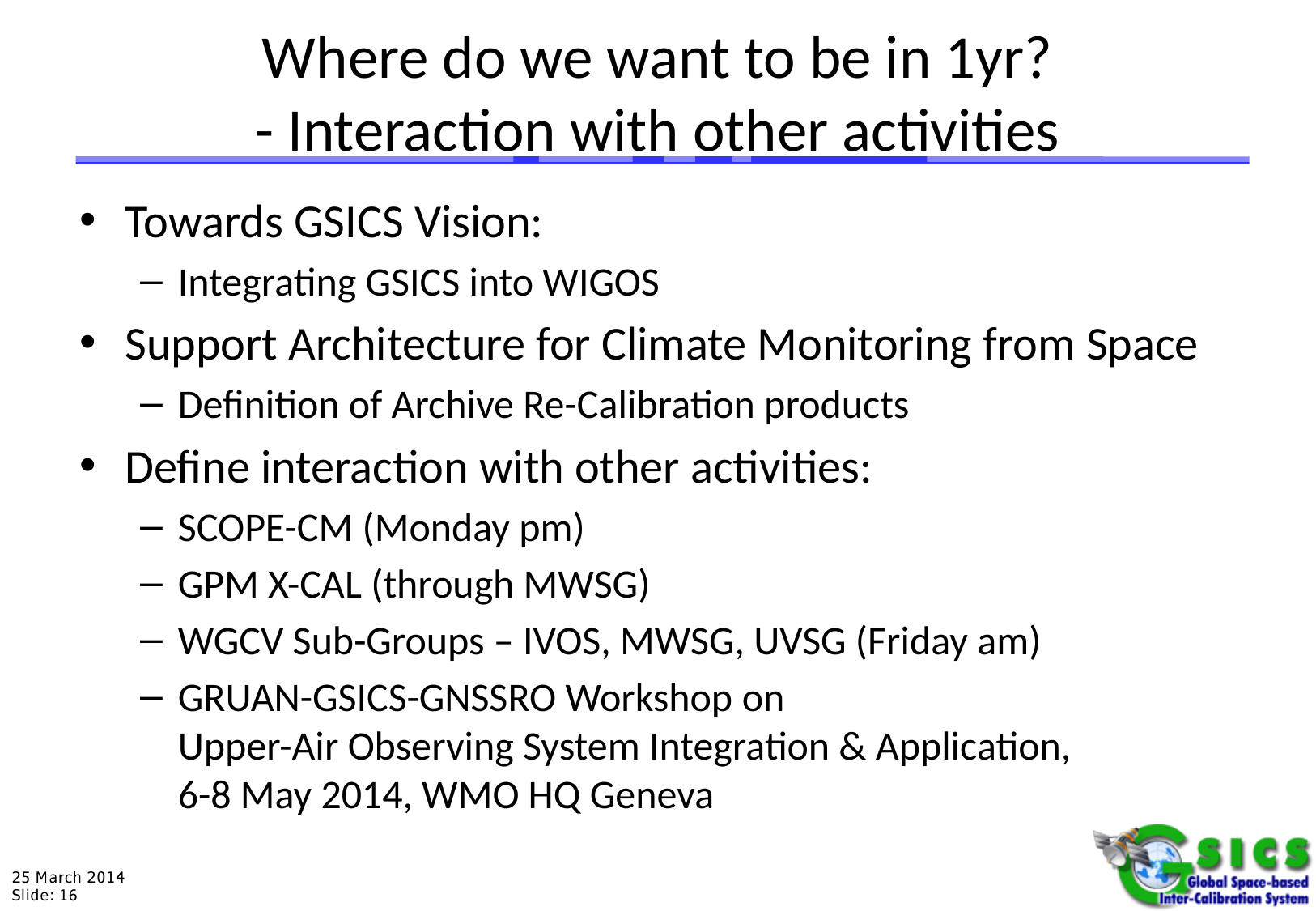

# Where do we want to be in 1yr? - Interaction with other activities
Towards GSICS Vision:
Integrating GSICS into WIGOS
Support Architecture for Climate Monitoring from Space
Definition of Archive Re-Calibration products
Define interaction with other activities:
SCOPE-CM (Monday pm)
GPM X-CAL (through MWSG)
WGCV Sub-Groups – IVOS, MWSG, UVSG (Friday am)
GRUAN-GSICS-GNSSRO Workshop on
Upper-Air Observing System Integration & Application,
6-8 May 2014, WMO HQ Geneva